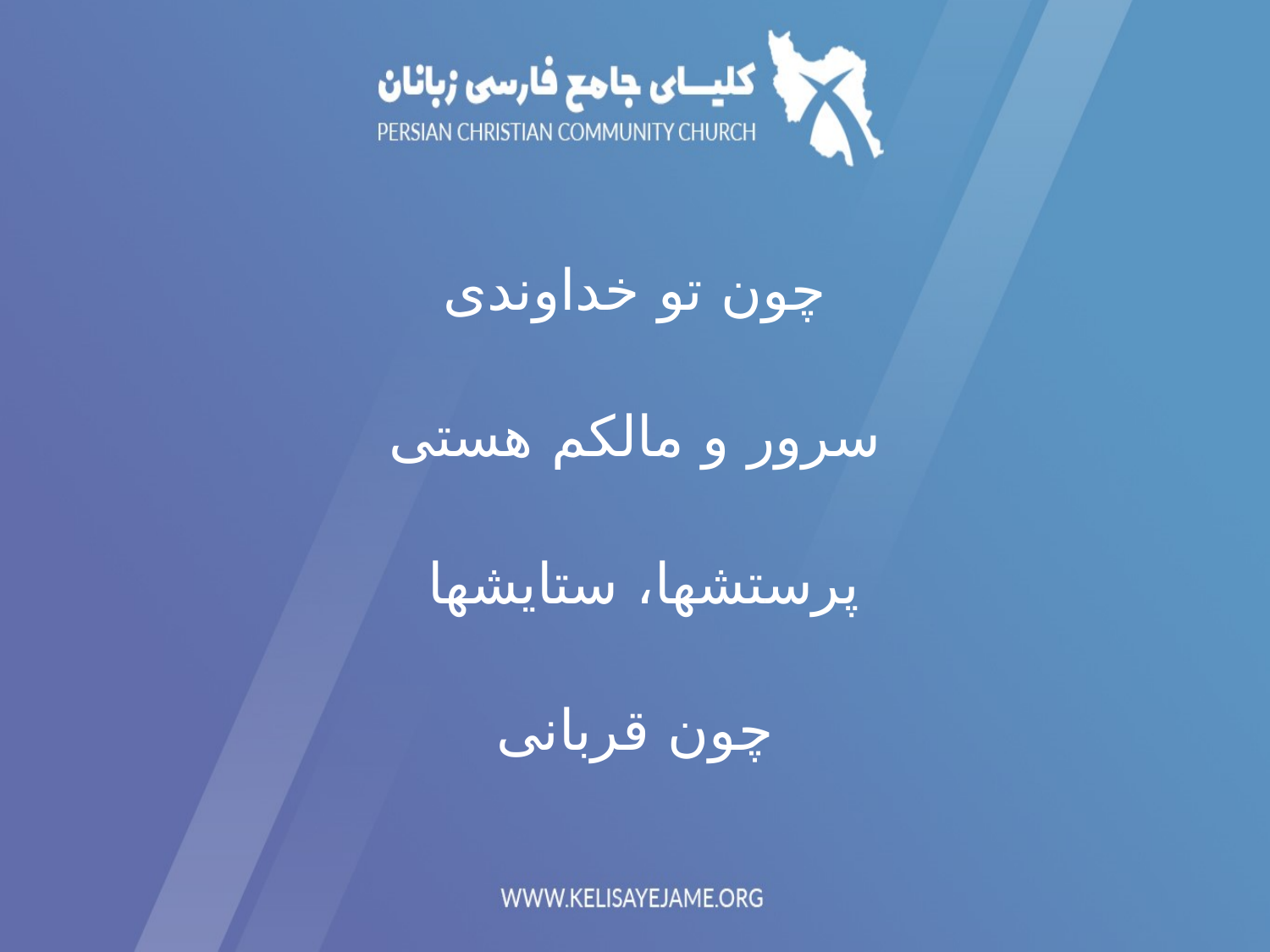

چون تو خداوندی
سرور و مالکم هستی
پرستشها، ستایشها
چون قربانی